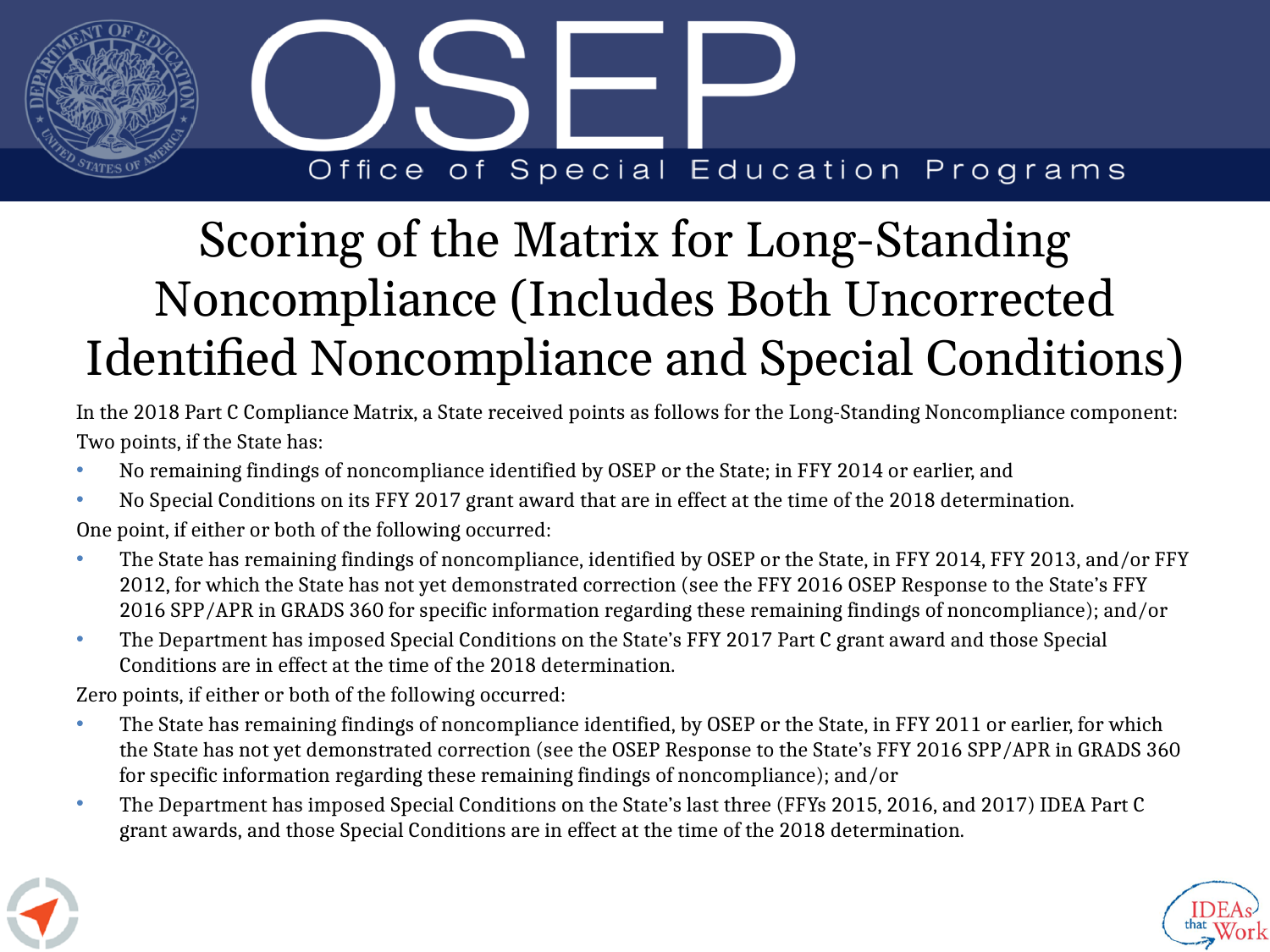

# Scoring of the Matrix for Long-Standing Noncompliance (Includes Both Uncorrected Identified Noncompliance and Special Conditions)
In the 2018 Part C Compliance Matrix, a State received points as follows for the Long-Standing Noncompliance component:
Two points, if the State has:
No remaining findings of noncompliance identified by OSEP or the State; in FFY 2014 or earlier, and
No Special Conditions on its FFY 2017 grant award that are in effect at the time of the 2018 determination.
One point, if either or both of the following occurred:
The State has remaining findings of noncompliance, identified by OSEP or the State, in FFY 2014, FFY 2013, and/or FFY 2012, for which the State has not yet demonstrated correction (see the FFY 2016 OSEP Response to the State’s FFY 2016 SPP/APR in GRADS 360 for specific information regarding these remaining findings of noncompliance); and/or
The Department has imposed Special Conditions on the State’s FFY 2017 Part C grant award and those Special Conditions are in effect at the time of the 2018 determination.
Zero points, if either or both of the following occurred:
The State has remaining findings of noncompliance identified, by OSEP or the State, in FFY 2011 or earlier, for which the State has not yet demonstrated correction (see the OSEP Response to the State’s FFY 2016 SPP/APR in GRADS 360 for specific information regarding these remaining findings of noncompliance); and/or
The Department has imposed Special Conditions on the State’s last three (FFYs 2015, 2016, and 2017) IDEA Part C grant awards, and those Special Conditions are in effect at the time of the 2018 determination.